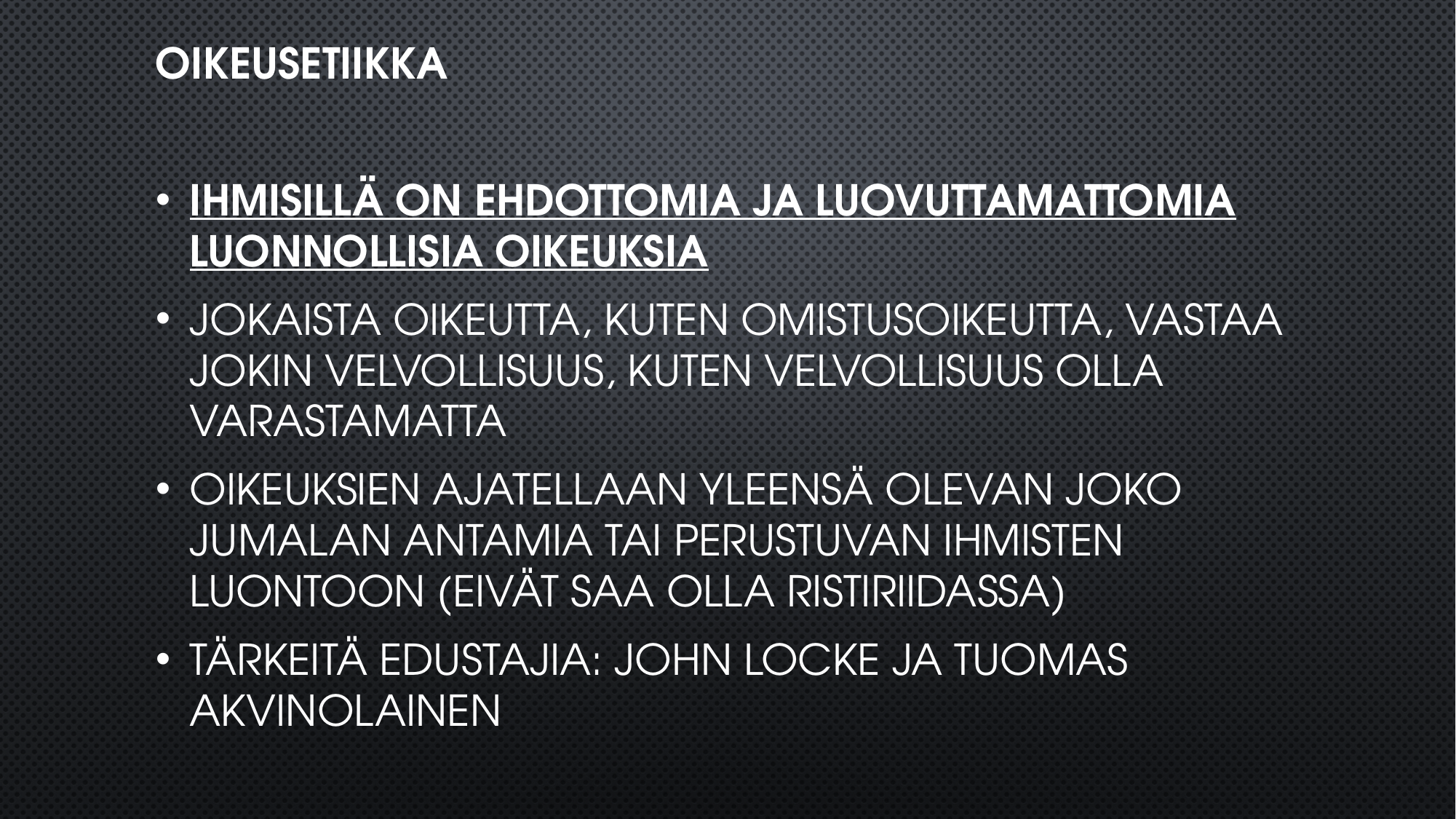

Oikeusetiikka

ihmisillä on ehdottomia ja luovuttamattomia luonnollisia oikeuksia
jokaista oikeutta, kuten omistusoikeutta, vastaa jokin velvollisuus, kuten velvollisuus olla varastamatta
oikeuksien ajatellaan yleensä olevan joko Jumalan antamia tai perustuvan ihmisten luontoon (eivät saa olla ristiriidassa)
tärkeitä edustajia: John Locke ja Tuomas Akvinolainen